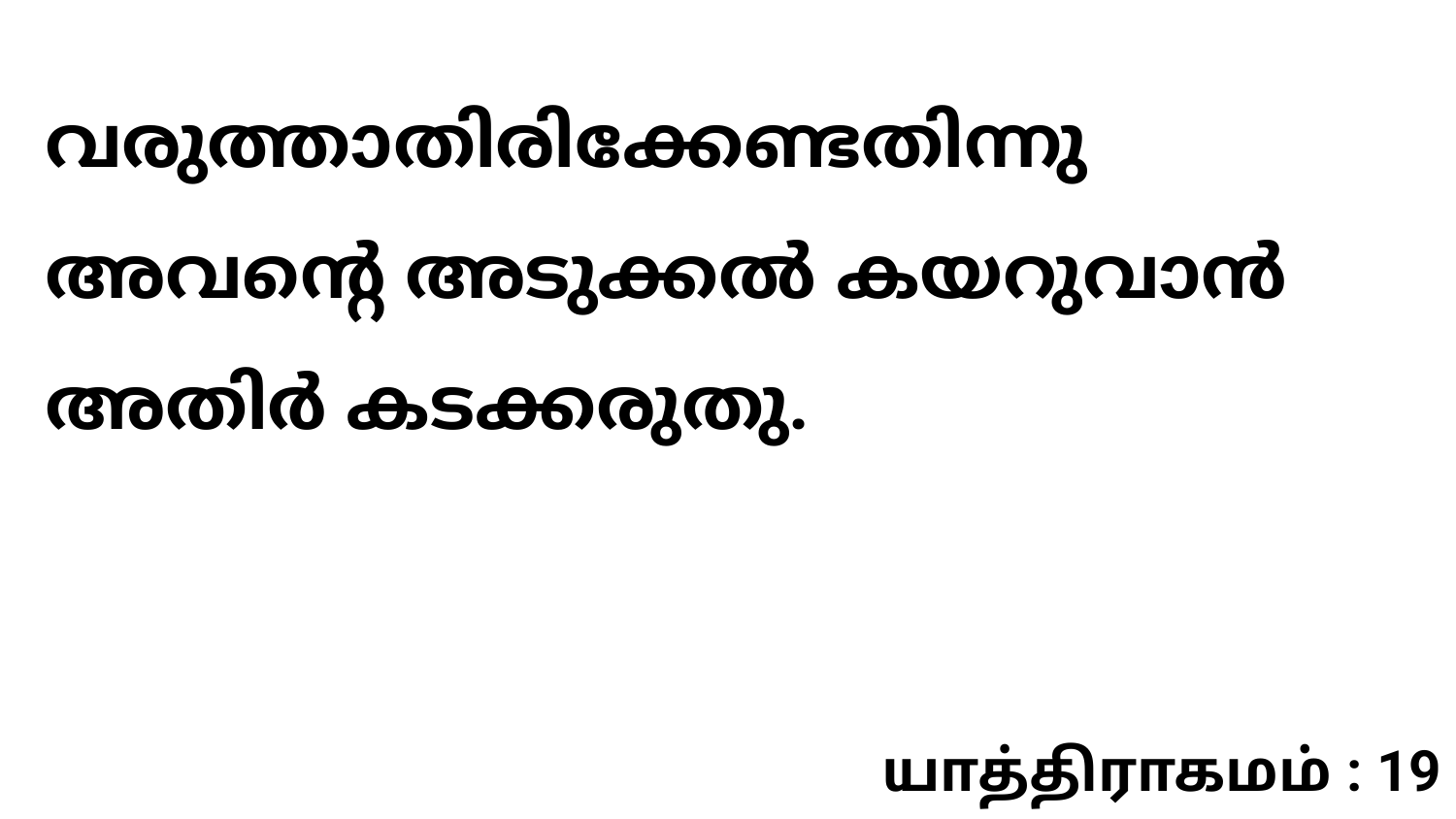

വരുത്താതിരിക്കേണ്ടതിന്നു അവന്റെ അടുക്കൽ കയറുവാൻ അതിർ കടക്കരുതു.
யாத்திராகமம் : 19